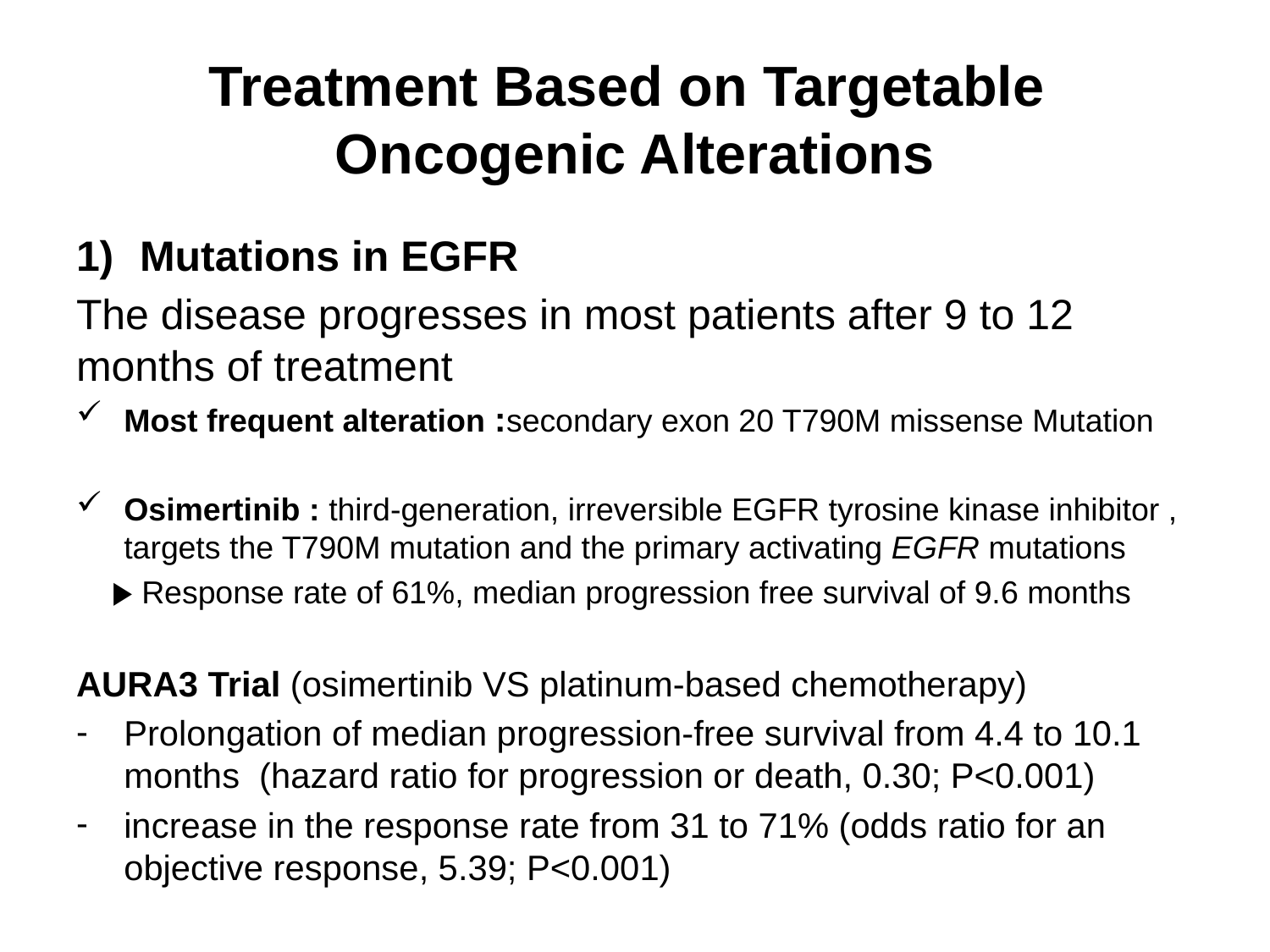

# Treatment Based on Targetable Oncogenic Alterations
Mutations in EGFR
The disease progresses in most patients after 9 to 12 months of treatment
Most frequent alteration :secondary exon 20 T790M missense Mutation

Osimertinib : third-generation, irreversible EGFR tyrosine kinase inhibitor , targets the T790M mutation and the primary activating EGFR mutations
    ▶ Response rate of 61%, median progression free survival of 9.6 months

AURA3 Trial (osimertinib VS platinum-based chemotherapy)
Prolongation of median progression-free survival from 4.4 to 10.1 months  (hazard ratio for progression or death, 0.30; P<0.001)
increase in the response rate from 31 to 71% (odds ratio for an objective response, 5.39; P<0.001)